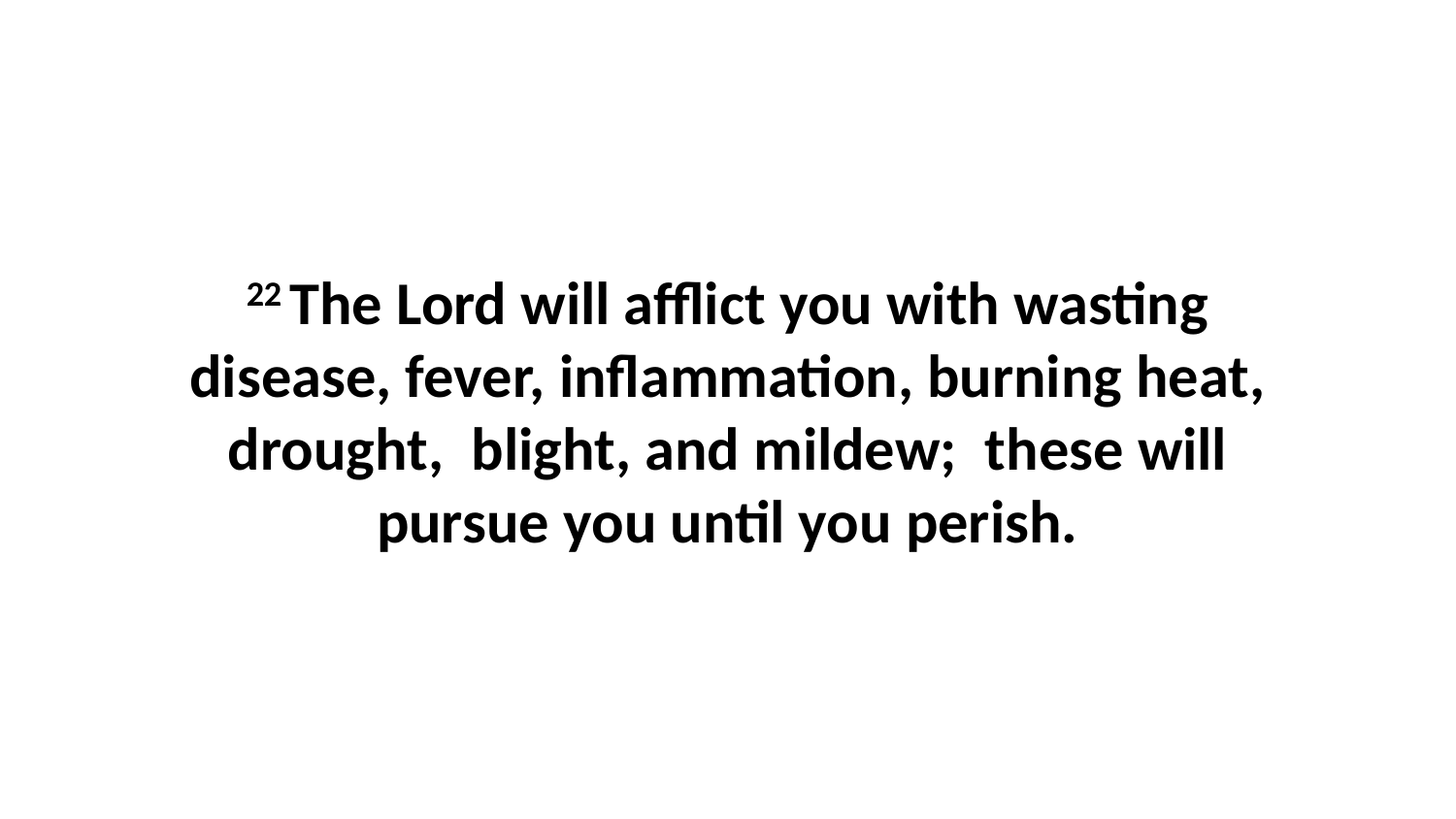

22 The Lord will afflict you with wasting disease, fever, inflammation, burning heat, drought,  blight, and mildew;  these will pursue you until you perish.